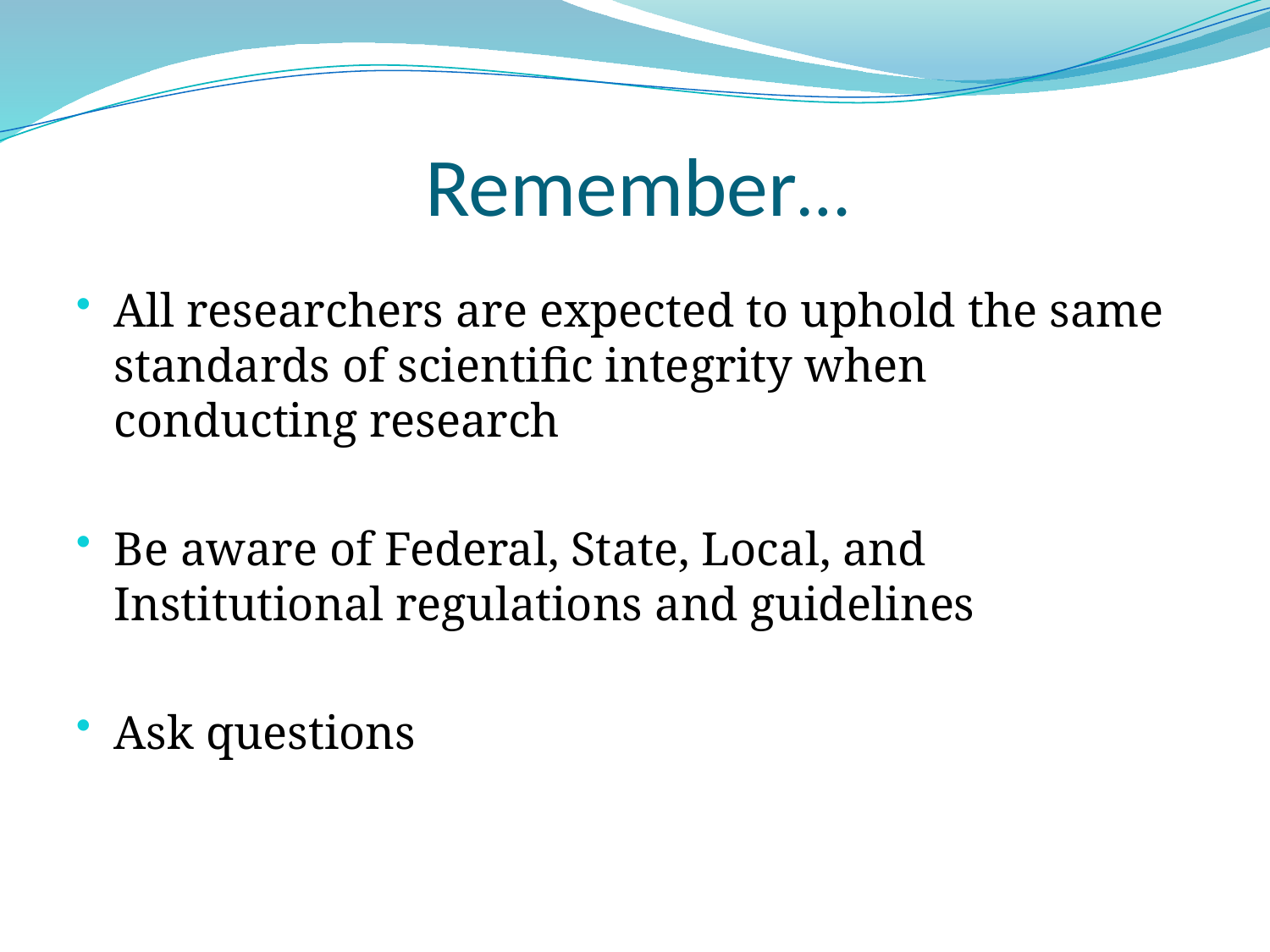

# Remember…
All researchers are expected to uphold the same standards of scientific integrity when conducting research

Be aware of Federal, State, Local, and Institutional regulations and guidelines

Ask questions